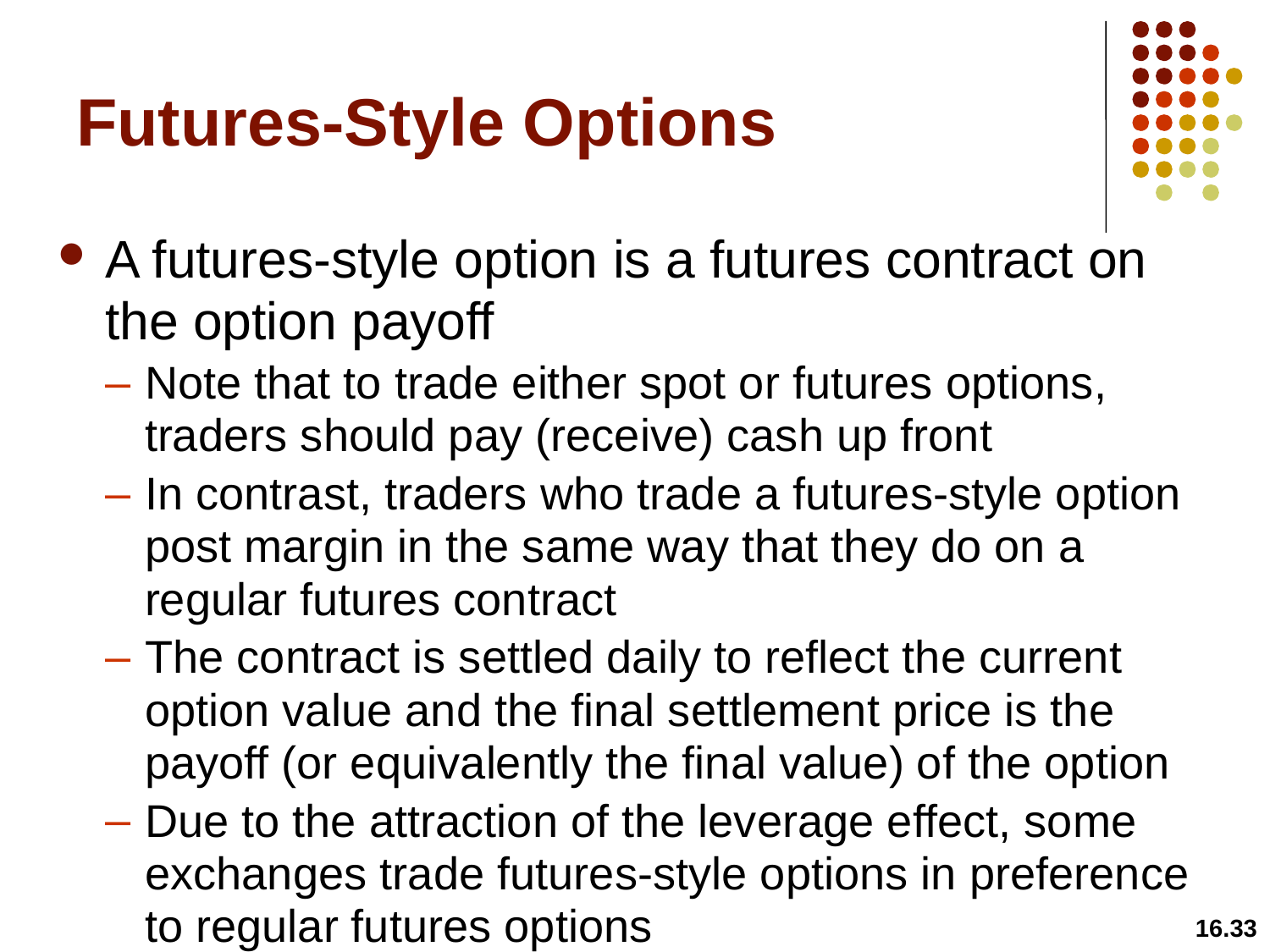

# Futures-Style Options
A futures-style option is a futures contract on the option payoff
Note that to trade either spot or futures options, traders should pay (receive) cash up front
In contrast, traders who trade a futures-style option post margin in the same way that they do on a regular futures contract
The contract is settled daily to reflect the current option value and the final settlement price is the payoff (or equivalently the final value) of the option
Due to the attraction of the leverage effect, some exchanges trade futures-style options in preference to regular futures options
16.33